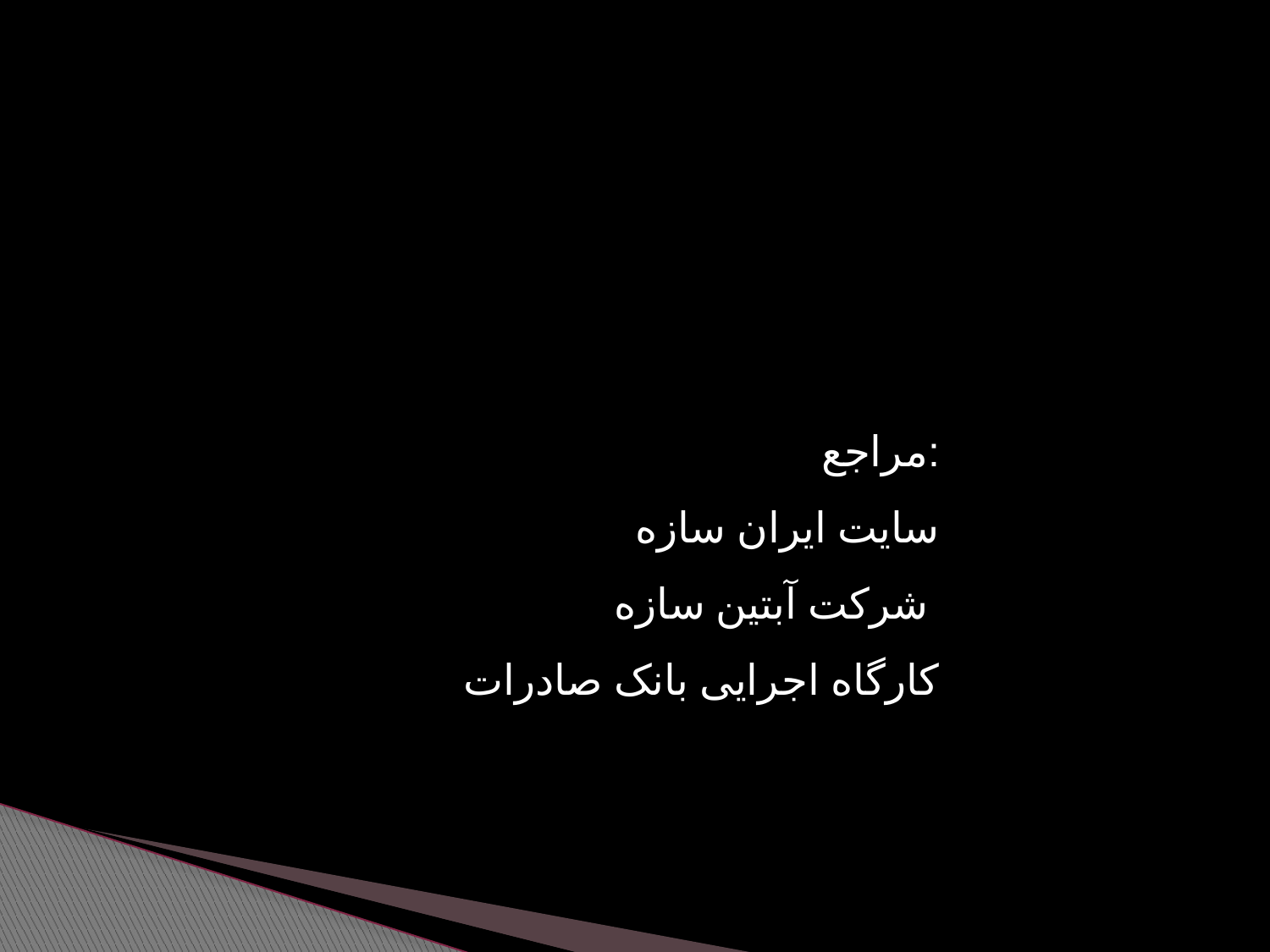

مراجع:
سایت ایران سازه
شرکت آبتین سازه
کارگاه اجرایی بانک صادرات